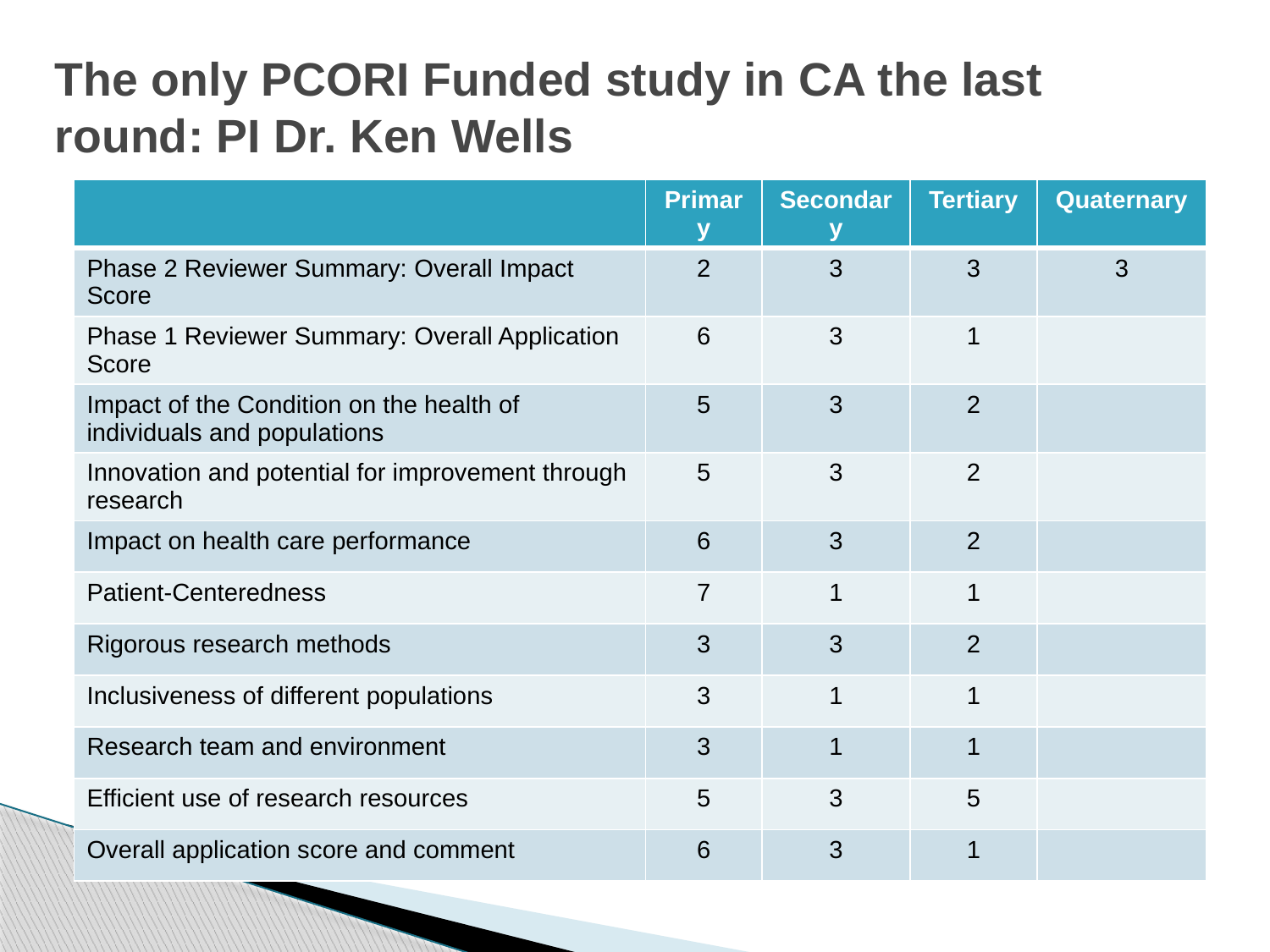

# The only PCORI Funded study in CA the last round: PI Dr. Ken Wells
|  | Primary | Secondary | Tertiary | Quaternary |
| --- | --- | --- | --- | --- |
| Phase 2 Reviewer Summary: Overall Impact Score | 2 | 3 | 3 | 3 |
| Phase 1 Reviewer Summary: Overall Application Score | 6 | 3 | 1 |  |
| Impact of the Condition on the health of individuals and populations | 5 | 3 | 2 |  |
| Innovation and potential for improvement through research | 5 | 3 | 2 |  |
| Impact on health care performance | 6 | 3 | 2 |  |
| Patient-Centeredness | 7 | 1 | 1 |  |
| Rigorous research methods | 3 | 3 | 2 |  |
| Inclusiveness of different populations | 3 | 1 | 1 |  |
| Research team and environment | 3 | 1 | 1 |  |
| Efficient use of research resources | 5 | 3 | 5 |  |
| Overall application score and comment | 6 | 3 | 1 |  |